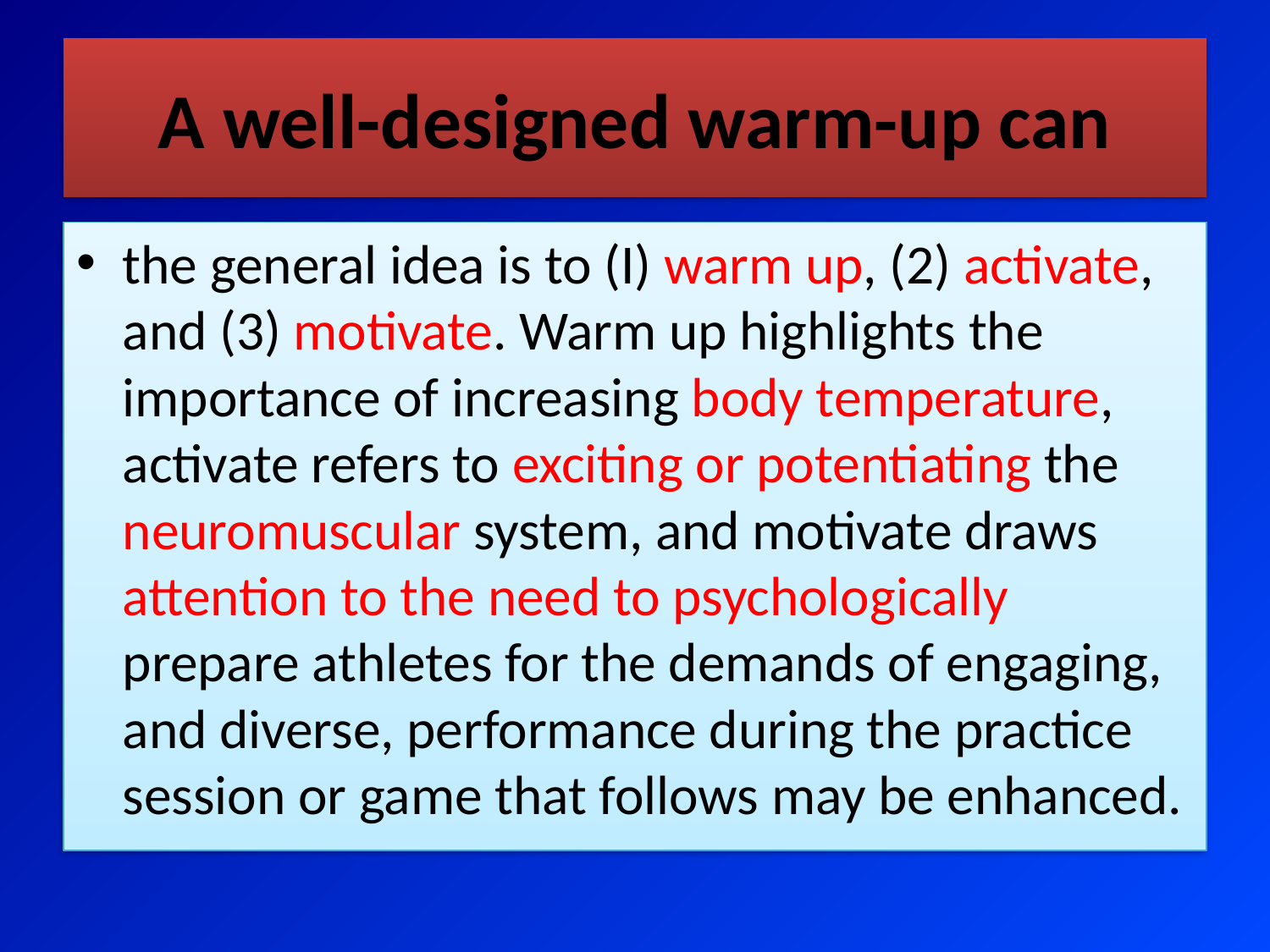

# A well-designed warm-up can
the general idea is to (I) warm up, (2) activate, and (3) motivate. Warm up highlights the importance of increasing body temperature, activate refers to exciting or potentiating the neuromuscular system, and motivate draws attention to the need to psychologically prepare athletes for the demands of engaging, and diverse, performance during the practice session or game that follows may be enhanced.